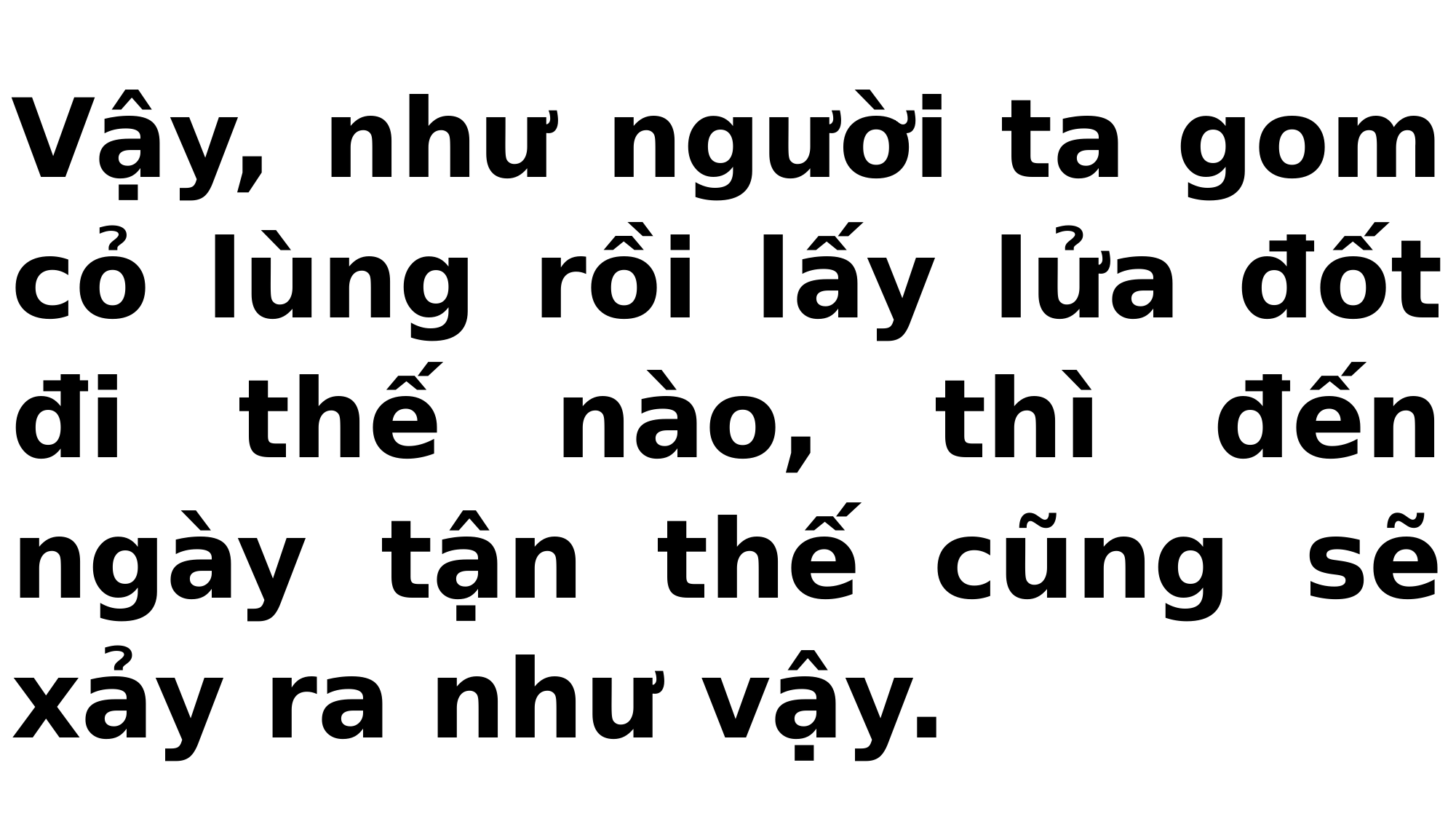

# Vậy, như người ta gom cỏ lùng rồi lấy lửa đốt đi thế nào, thì đến ngày tận thế cũng sẽ xảy ra như vậy.